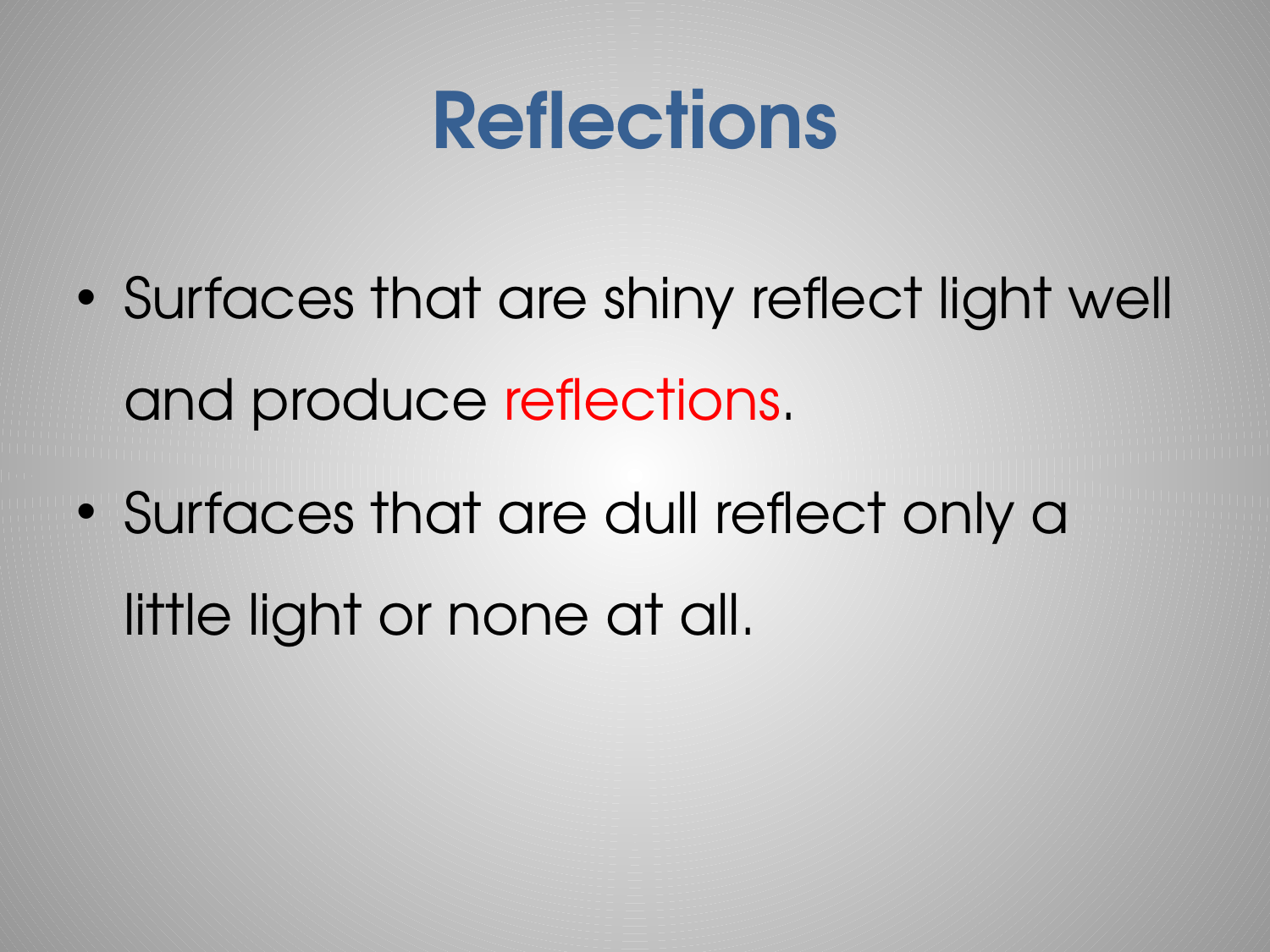

# Reflections
Surfaces that are shiny reflect light well and produce reflections.
Surfaces that are dull reflect only a little light or none at all.